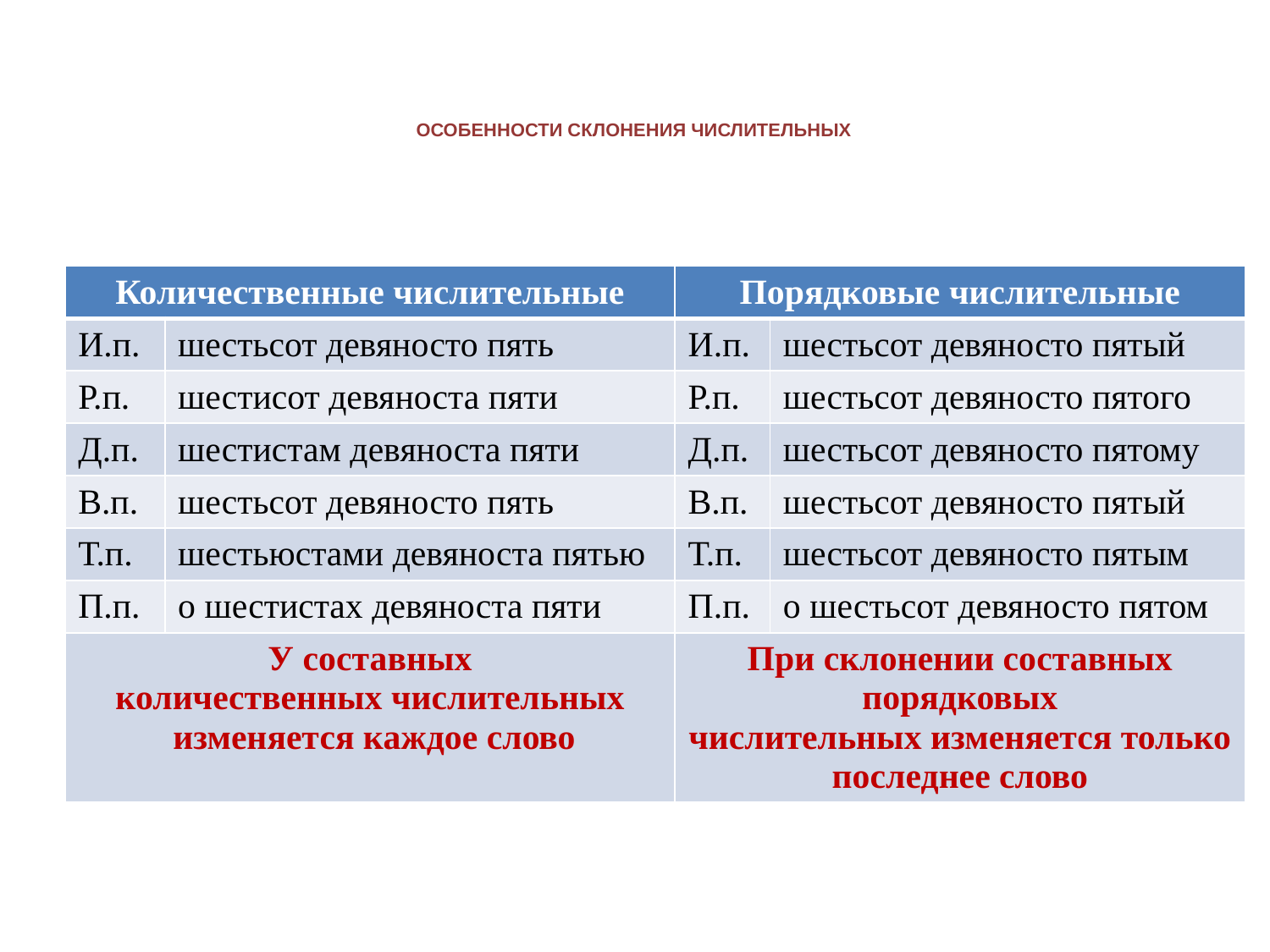

# ОСОБЕННОСТИ СКЛОНЕНИЯ ЧИСЛИТЕЛЬНЫХ
| Количественные числительные |  | Порядковые числительные |  |
| --- | --- | --- | --- |
| И.п. | шестьсот девяносто пять | И.п. | шестьсот девяносто пятый |
| Р.п. | шестисот девяноста пяти | Р.п. | шестьсот девяносто пятого |
| Д.п. | шестистам девяноста пяти | Д.п. | шестьсот девяносто пятому |
| В.п. | шестьсот девяносто пять | В.п. | шестьсот девяносто пятый |
| Т.п. | шестьюстами девяноста пятью | Т.п. | шестьсот девяносто пятым |
| П.п. | о шестистах девяноста пяти | П.п. | о шестьсот девяносто пятом |
| У составных количественных числительных  изменяется каждое слово |  | При склонении составных порядковых числительных изменяется только последнее слово |  |